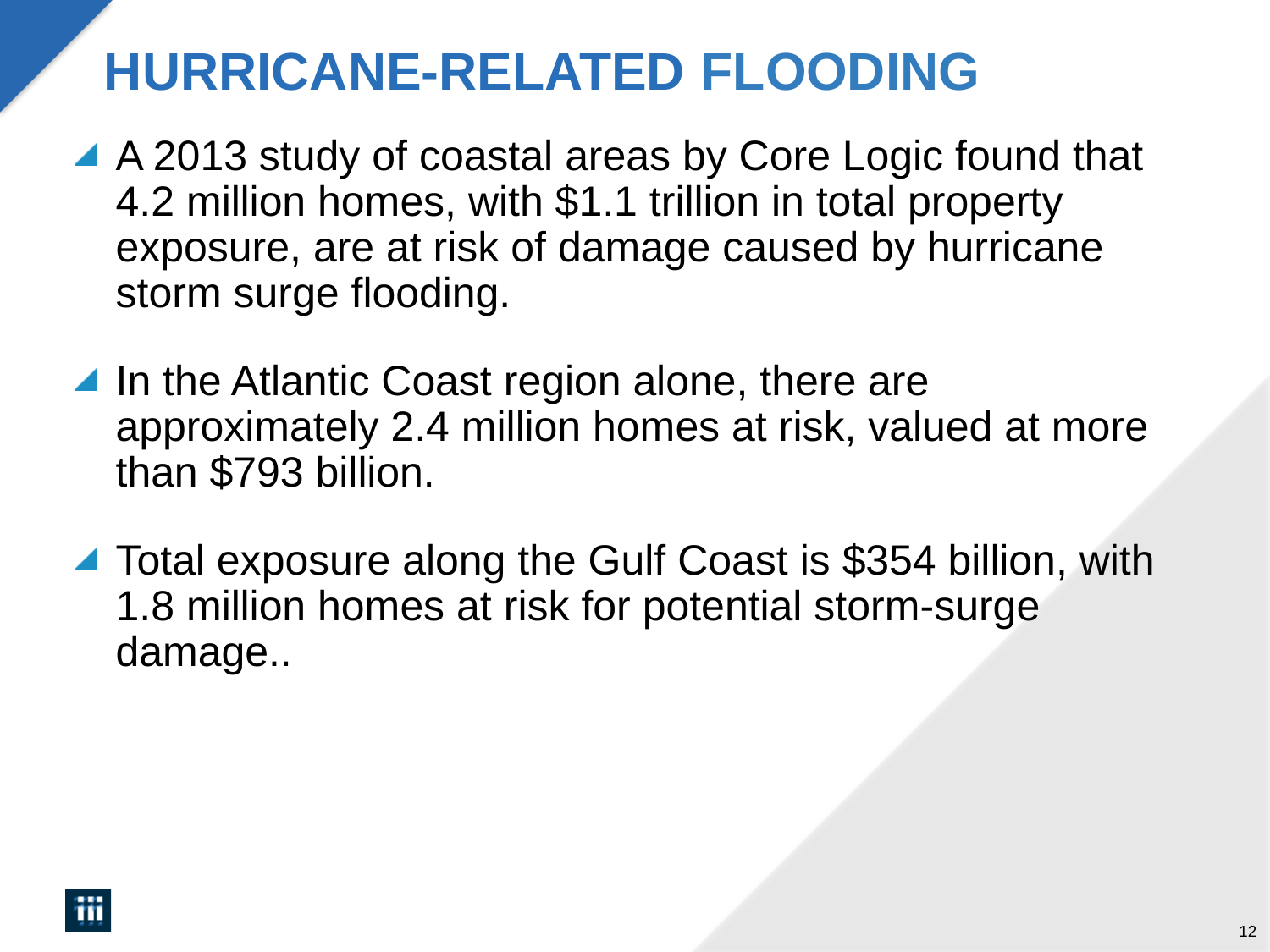

# HURRICANE-RELATED FLOODING
A 2013 study of coastal areas by Core Logic found that 4.2 million homes, with $1.1 trillion in total property exposure, are at risk of damage caused by hurricane storm surge flooding.
In the Atlantic Coast region alone, there are approximately 2.4 million homes at risk, valued at more than $793 billion.
Total exposure along the Gulf Coast is $354 billion, with 1.8 million homes at risk for potential storm-surge damage..

12
010816
III Member Benefits and Services